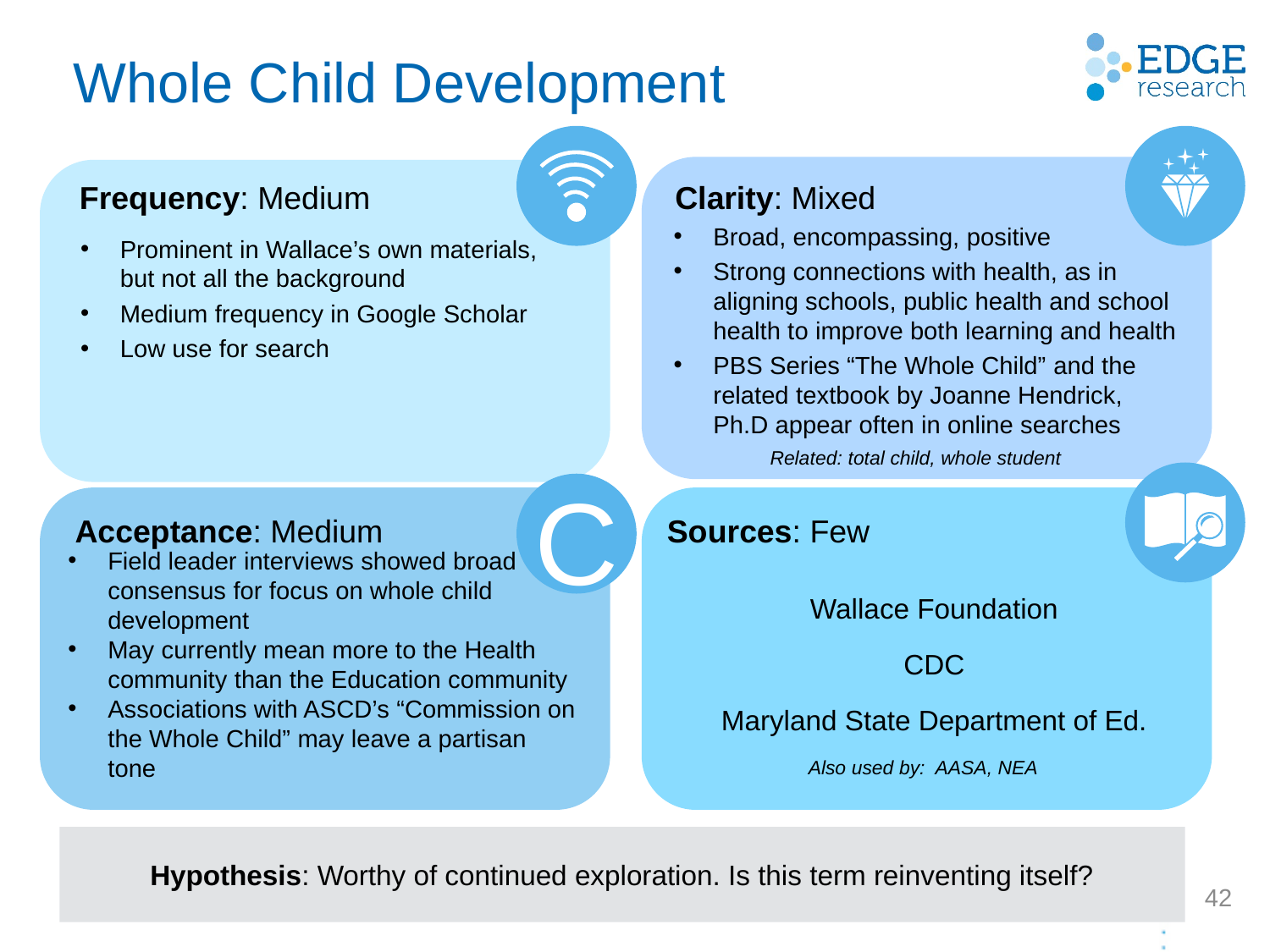

Whole Child Development

Frequency: Medium
Clarity: Mixed
Broad, encompassing, positive
Strong connections with health, as in aligning schools, public health and school health to improve both learning and health
PBS Series “The Whole Child” and the related textbook by Joanne Hendrick, Ph.D appear often in online searches
Prominent in Wallace’s own materials, but not all the background
Medium frequency in Google Scholar
Low use for search

Related: total child, whole student
C

Field leader interviews showed broad consensus for focus on whole child development
May currently mean more to the Health community than the Education community
Associations with ASCD’s “Commission on the Whole Child” may leave a partisan tone

Acceptance: Medium
Sources: Few
Wallace Foundation
CDC
Maryland State Department of Ed.
Also used by:  AASA, NEA
Hypothesis: Worthy of continued exploration. Is this term reinventing itself?
42